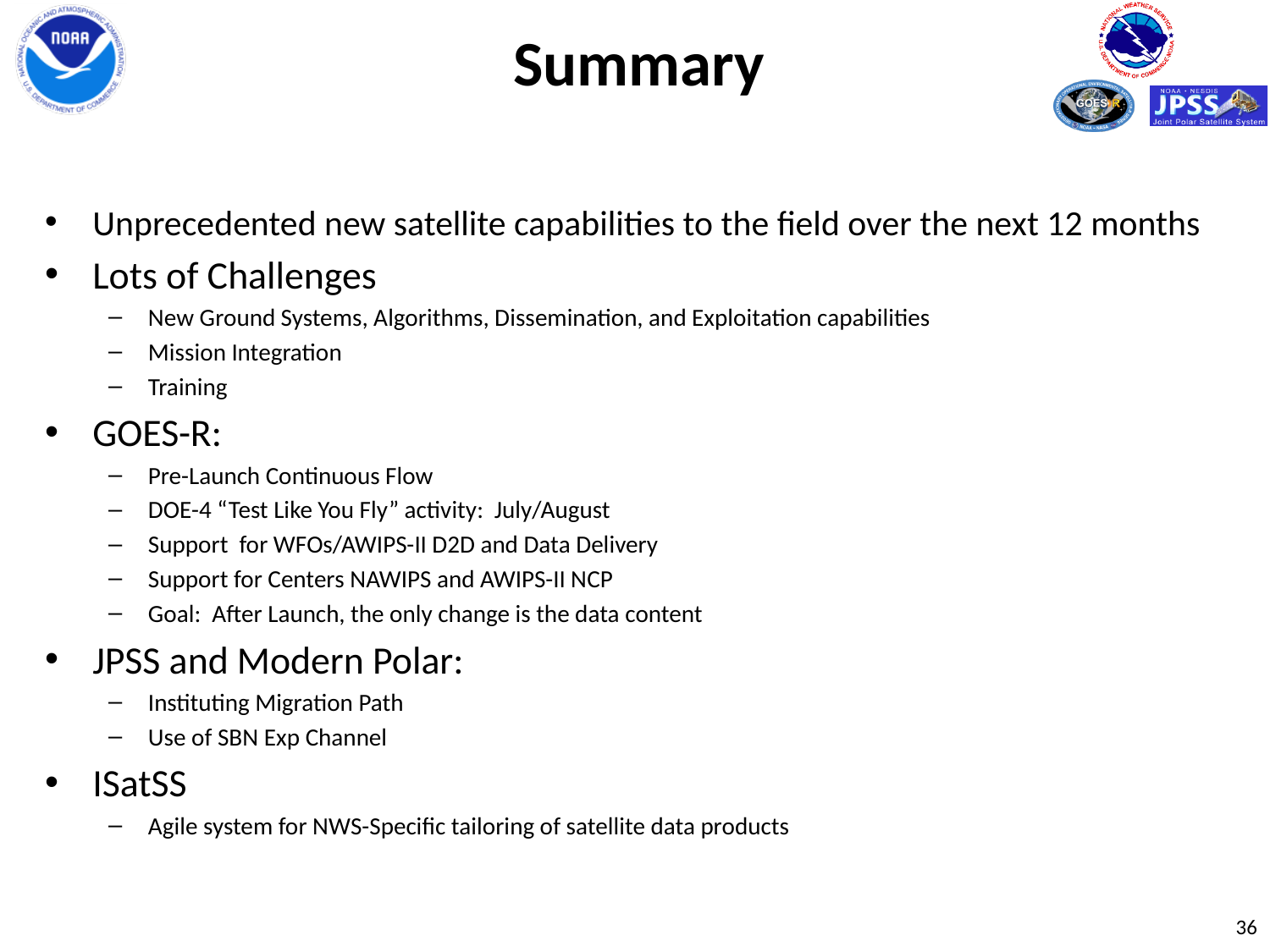

# Summary

Unprecedented new satellite capabilities to the field over the next 12 months
Lots of Challenges
New Ground Systems, Algorithms, Dissemination, and Exploitation capabilities
Mission Integration
Training
GOES-R:
Pre-Launch Continuous Flow
DOE-4 “Test Like You Fly” activity:  July/August
Support  for WFOs/AWIPS-II D2D and Data Delivery
Support for Centers NAWIPS and AWIPS-II NCP
Goal:  After Launch, the only change is the data content
JPSS and Modern Polar:
Instituting Migration Path
Use of SBN Exp Channel
ISatSS
Agile system for NWS-Specific tailoring of satellite data products

36
36